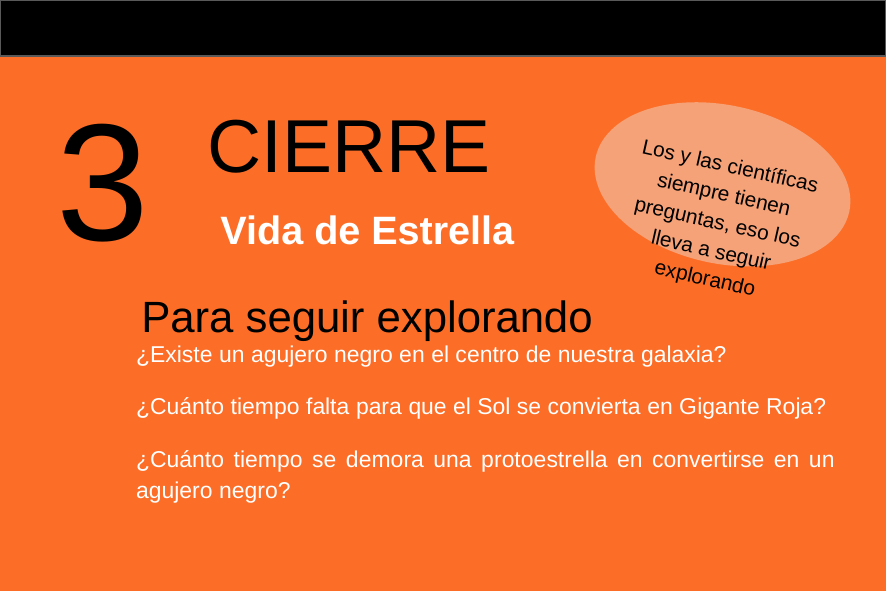

3
CIERRE

Los y las científicas siempre tienen preguntas, eso los lleva a seguir explorando
Vida de Estrella
Para seguir explorando
¿Existe un agujero negro en el centro de nuestra galaxia?
¿Cuánto tiempo falta para que el Sol se convierta en Gigante Roja?
¿Cuánto tiempo se demora una protoestrella en convertirse en un agujero negro?